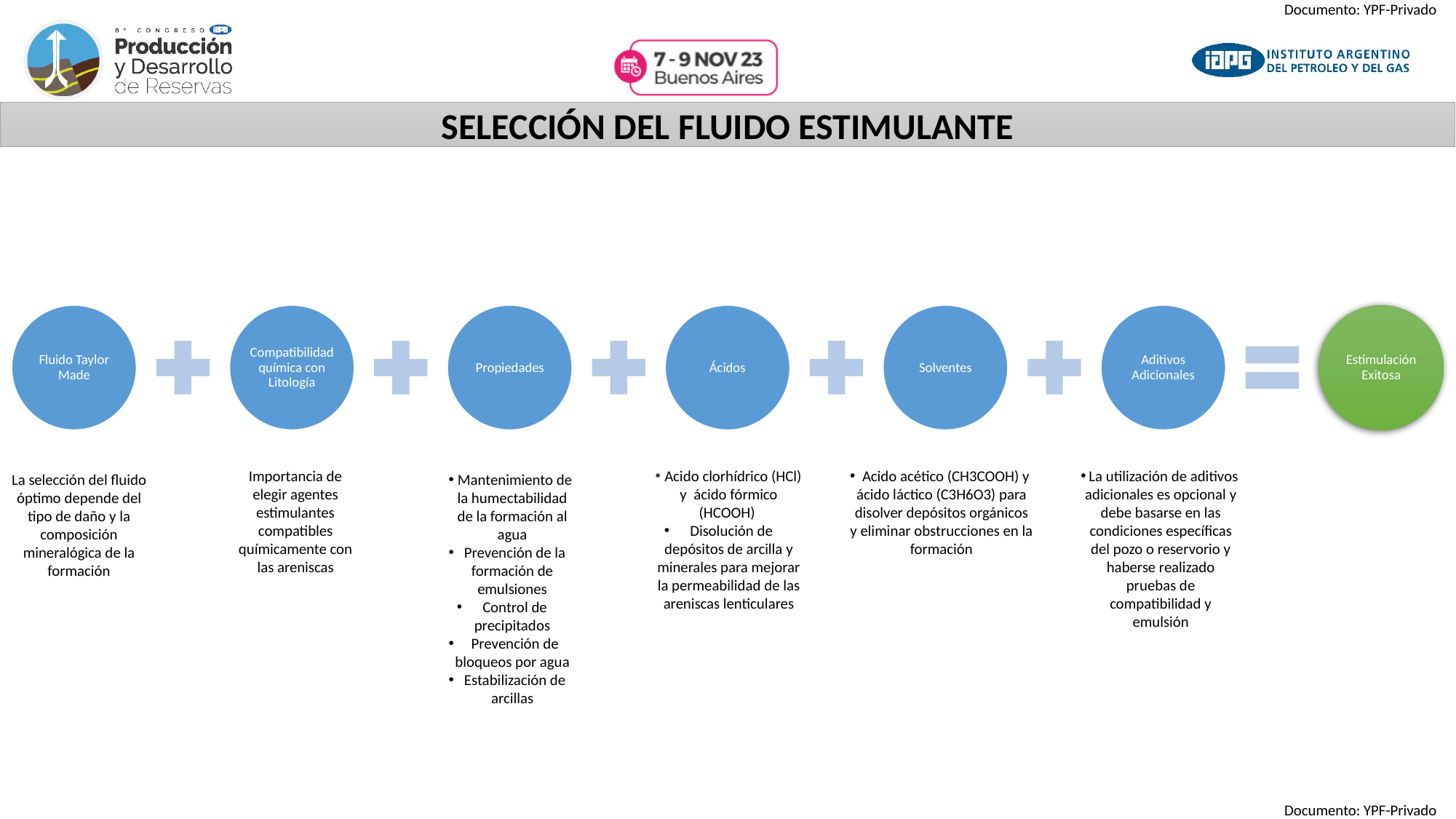

Fluido Taylor Made

Compatibilidad química con Litología

Propiedades

Ácidos

Solventes

Aditivos Adicionales

Estimulación Exitosa
SELECCIÓN DEL FLUIDO ESTIMULANTE
ESTIMULACIÓN MATRICIAL
 Acido clorhídrico (HCl) y  ácido fórmico (HCOOH)
Disolución de depósitos de arcilla y minerales para mejorar la permeabilidad de las areniscas lenticulares
 Acido acético (CH3COOH) y ácido láctico (C3H6O3) para disolver depósitos orgánicos y eliminar obstrucciones en la formación
La utilización de aditivos adicionales es opcional y debe basarse en las condiciones específicas del pozo o reservorio y haberse realizado pruebas de compatibilidad y emulsión
Importancia de elegir agentes estimulantes compatibles químicamente con las areniscas

La selección del fluido óptimo depende del tipo de daño y la composición mineralógica de la formación
Mantenimiento de la humectabilidad de la formación al agua
Prevención de la formación de emulsiones
Control de precipitados
Prevención de bloqueos por agua
Estabilización de arcillas